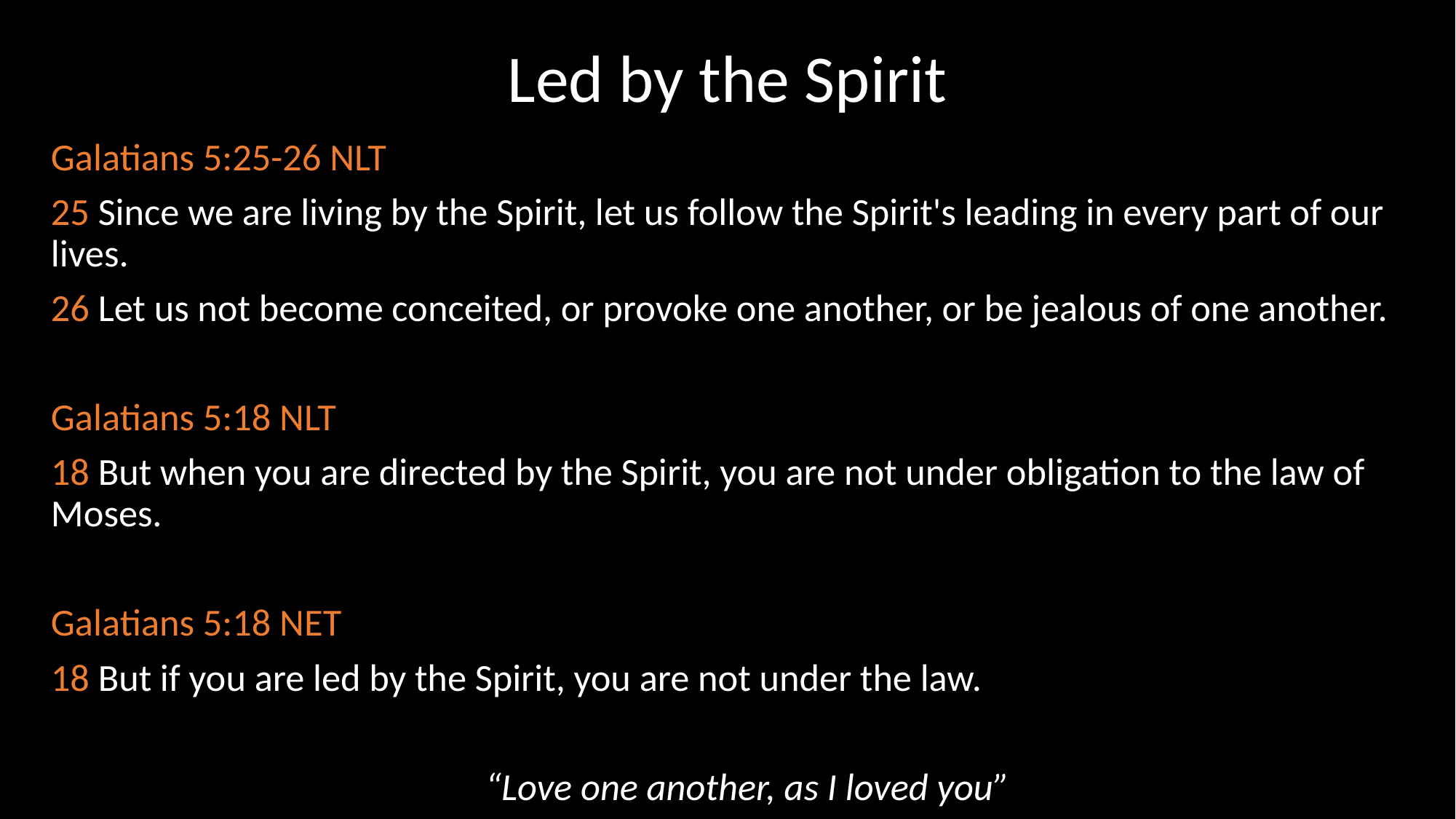

# Led by the Spirit
Galatians 5:25-26 NLT
25 Since we are living by the Spirit, let us follow the Spirit's leading in every part of our lives.
26 Let us not become conceited, or provoke one another, or be jealous of one another.

Galatians 5:18 NLT
18 But when you are directed by the Spirit, you are not under obligation to the law of Moses.

Galatians 5:18 NET
18 But if you are led by the Spirit, you are not under the law.

“Love one another, as I loved you”